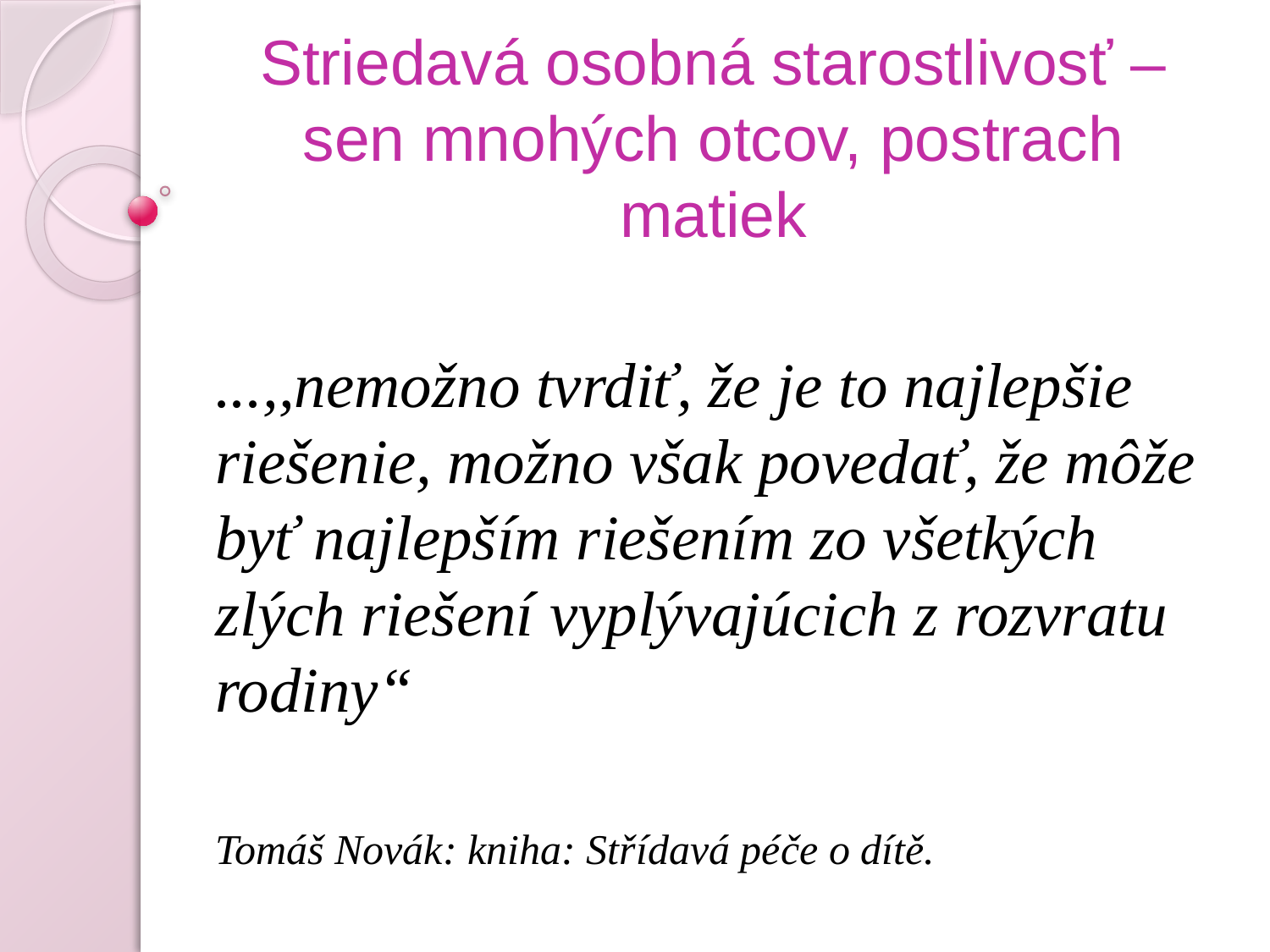

# Striedavá osobná starostlivosť – sen mnohých otcov, postrach matiek

...,,nemožno tvrdiť, že je to najlepšie riešenie, možno však povedať, že môže byť najlepším riešením zo všetkých zlých riešení vyplývajúcich z rozvratu rodiny“

Tomáš Novák: kniha: Střídavá péče o dítě.